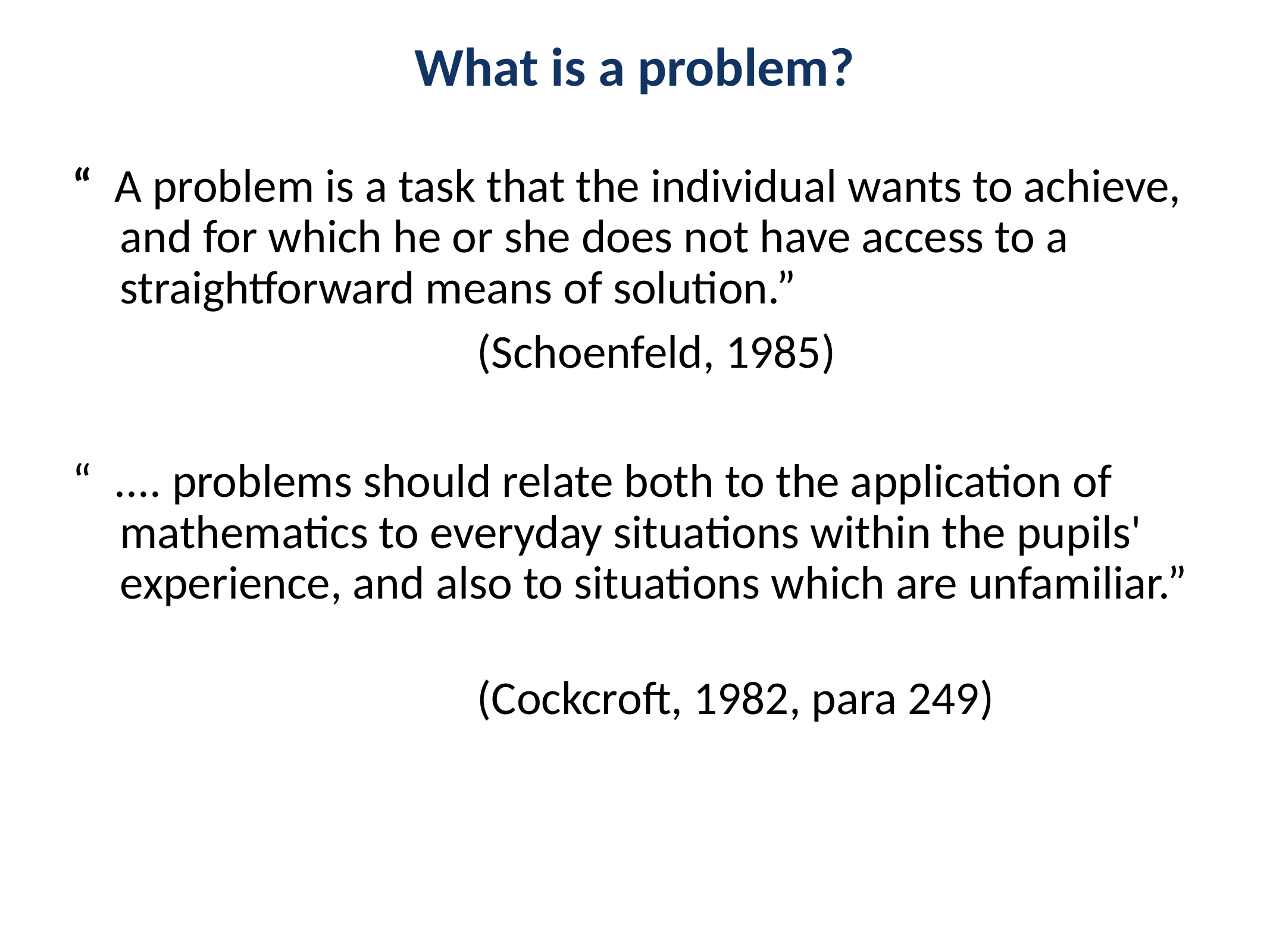

# What is a problem?
“  A problem is a task that the individual wants to achieve, and for which he or she does not have access to a straightforward means of solution.”
					(Schoenfeld, 1985)

“  .... problems should relate both to the application of mathematics to everyday situations within the pupils' experience, and also to situations which are unfamiliar.”
					(Cockcroft, 1982, para 249)